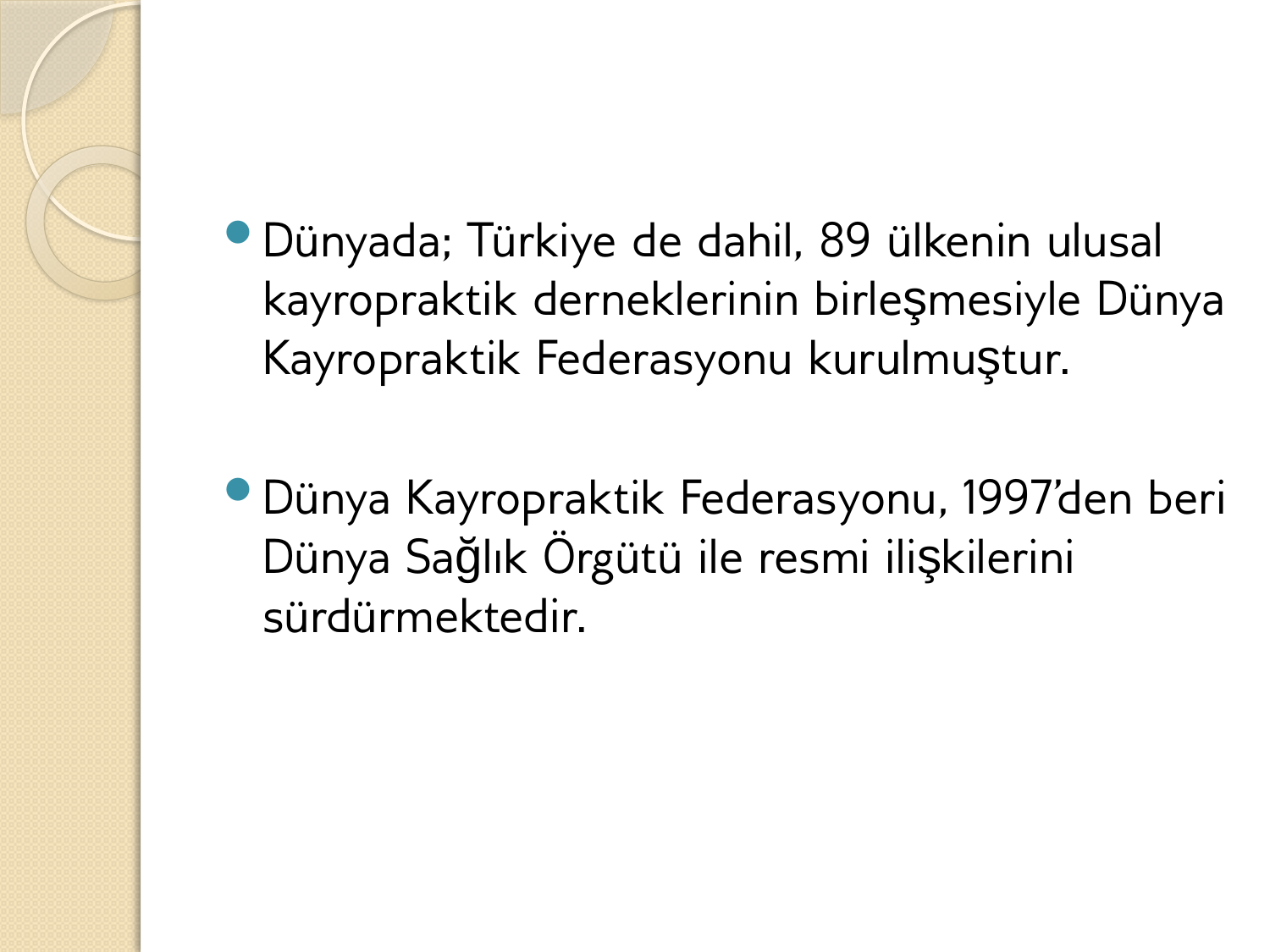

Dünyada; Türkiye de dahil, 89 ülkenin ulusal kayropraktik derneklerinin birleşmesiyle Dünya Kayropraktik Federasyonu kurulmuştur.

Dünya Kayropraktik Federasyonu, 1997’den beri Dünya Sağlık Örgütü ile resmi ilişkilerini sürdürmektedir.